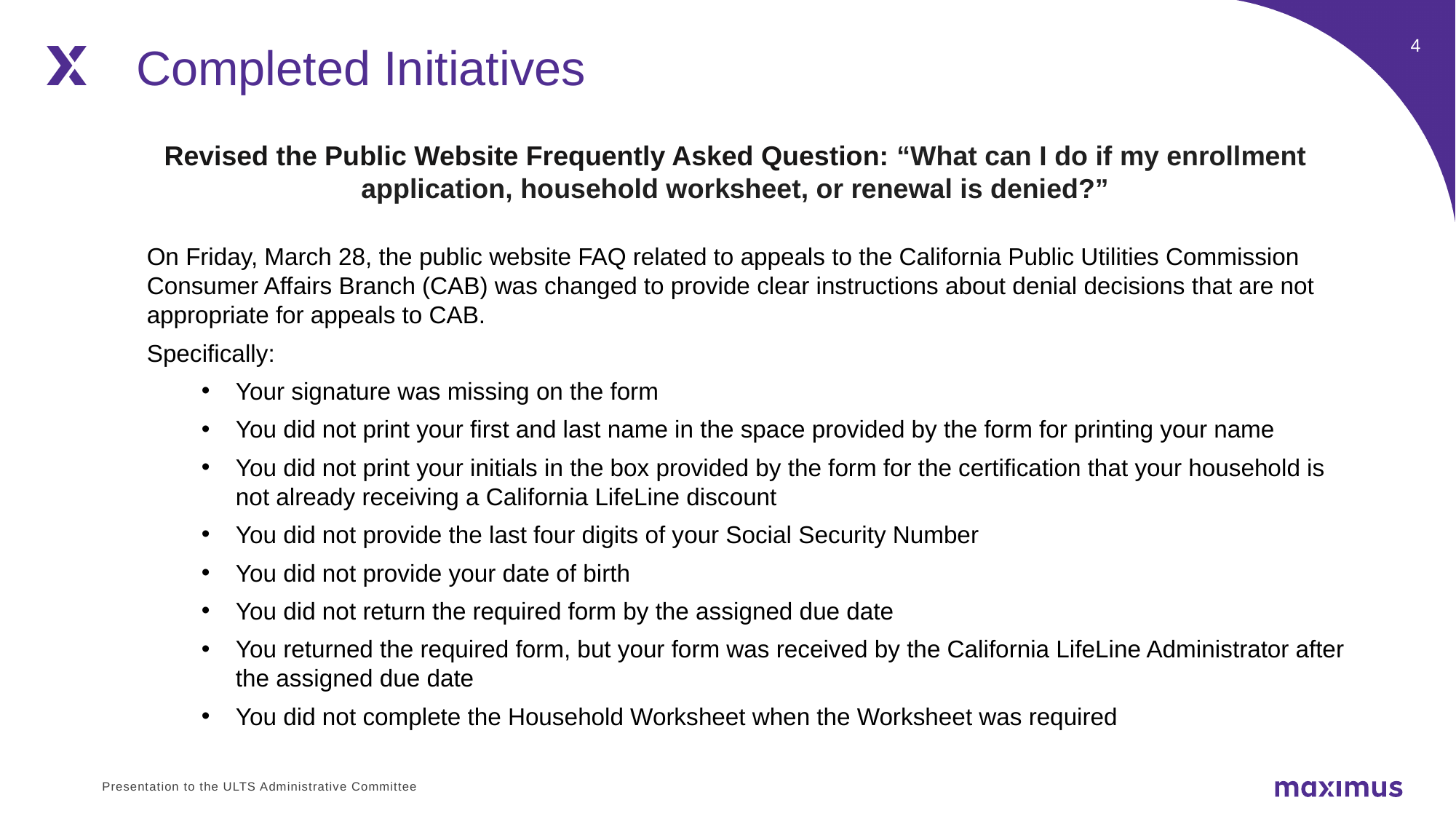

Completed Initiatives
Revised the Public Website Frequently Asked Question: “What can I do if my enrollment application, household worksheet, or renewal is denied?”
On Friday, March 28, the public website FAQ related to appeals to the California Public Utilities Commission Consumer Affairs Branch (CAB) was changed to provide clear instructions about denial decisions that are not appropriate for appeals to CAB.
Specifically:
Your signature was missing on the form
You did not print your first and last name in the space provided by the form for printing your name
You did not print your initials in the box provided by the form for the certification that your household is not already receiving a California LifeLine discount
You did not provide the last four digits of your Social Security Number
You did not provide your date of birth
You did not return the required form by the assigned due date
You returned the required form, but your form was received by the California LifeLine Administrator after the assigned due date
You did not complete the Household Worksheet when the Worksheet was required